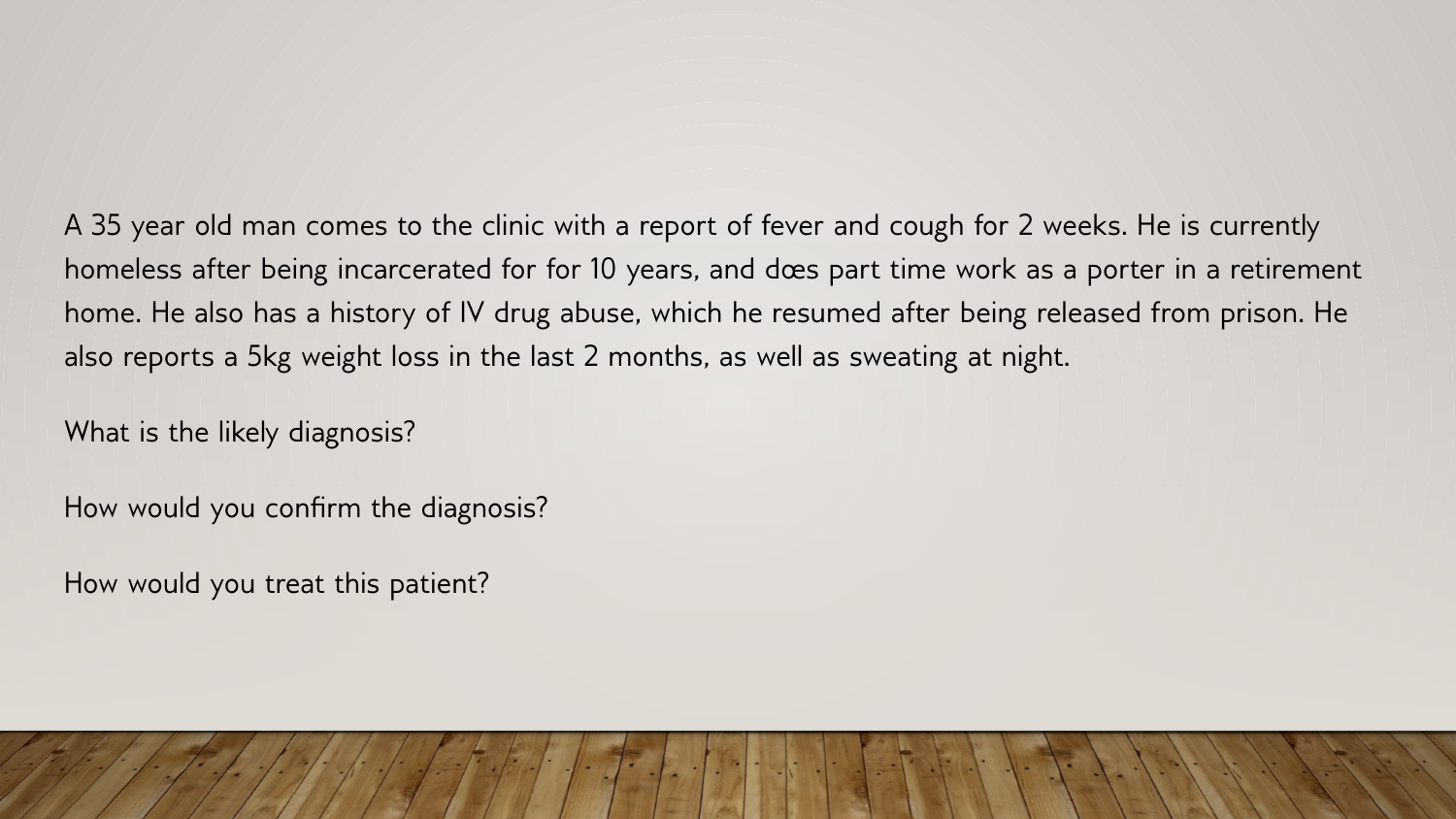

#
A 35 year old man comes to the clinic with a report of fever and cough for 2 weeks. He is currently homeless after being incarcerated for for 10 years, and does part time work as a porter in a retirement home. He also has a history of IV drug abuse, which he resumed after being released from prison. He also reports a 5kg weight loss in the last 2 months, as well as sweating at night.
What is the likely diagnosis?
How would you confirm the diagnosis?
How would you treat this patient?